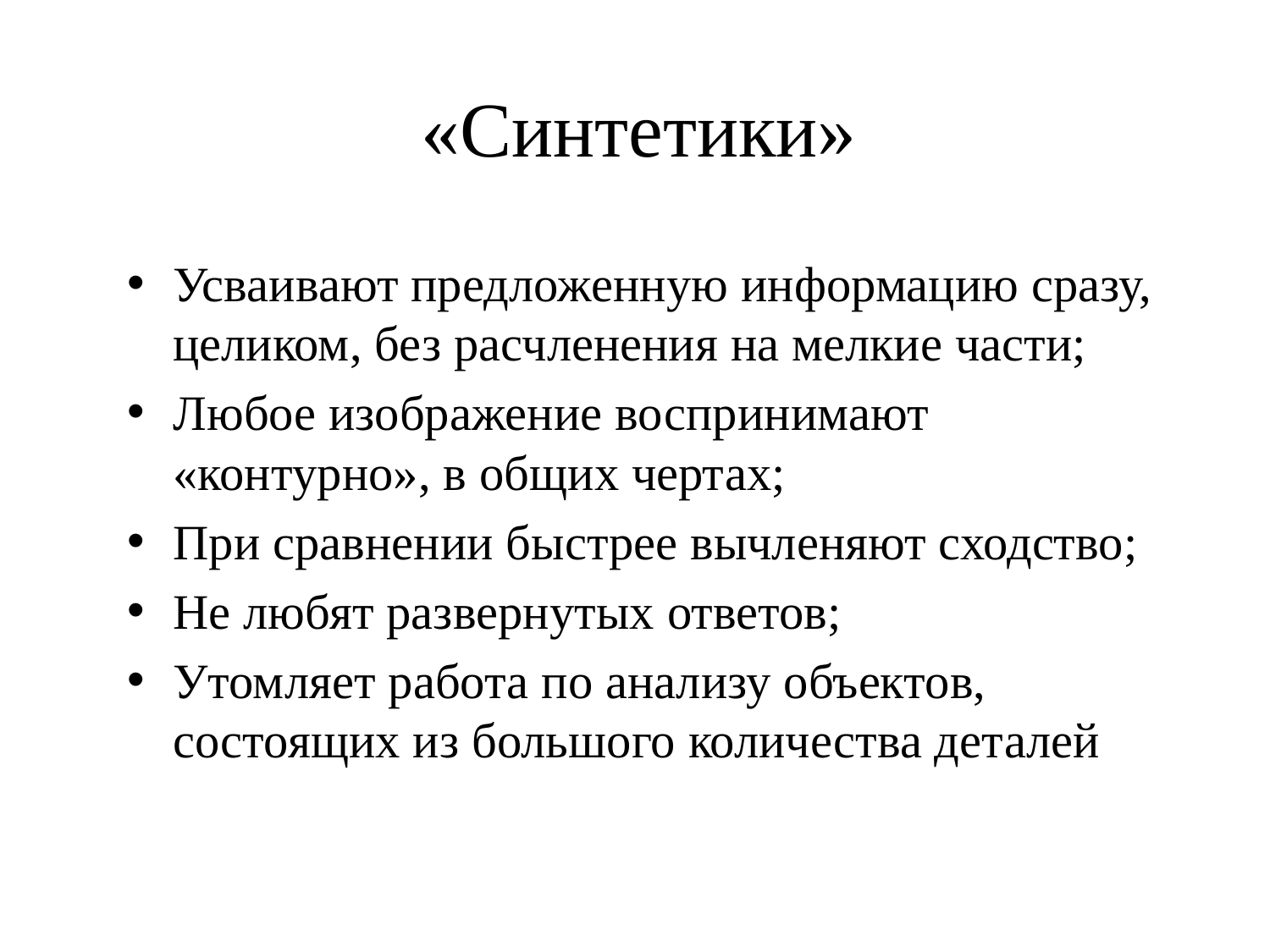

# «Синтетики»
Усваивают предложенную информацию сразу, целиком, без расчленения на мелкие части;
Любое изображение воспринимают «контурно», в общих чертах;
При сравнении быстрее вычленяют сходство;
Не любят развернутых ответов;
Утомляет работа по анализу объектов, состоящих из большого количества деталей